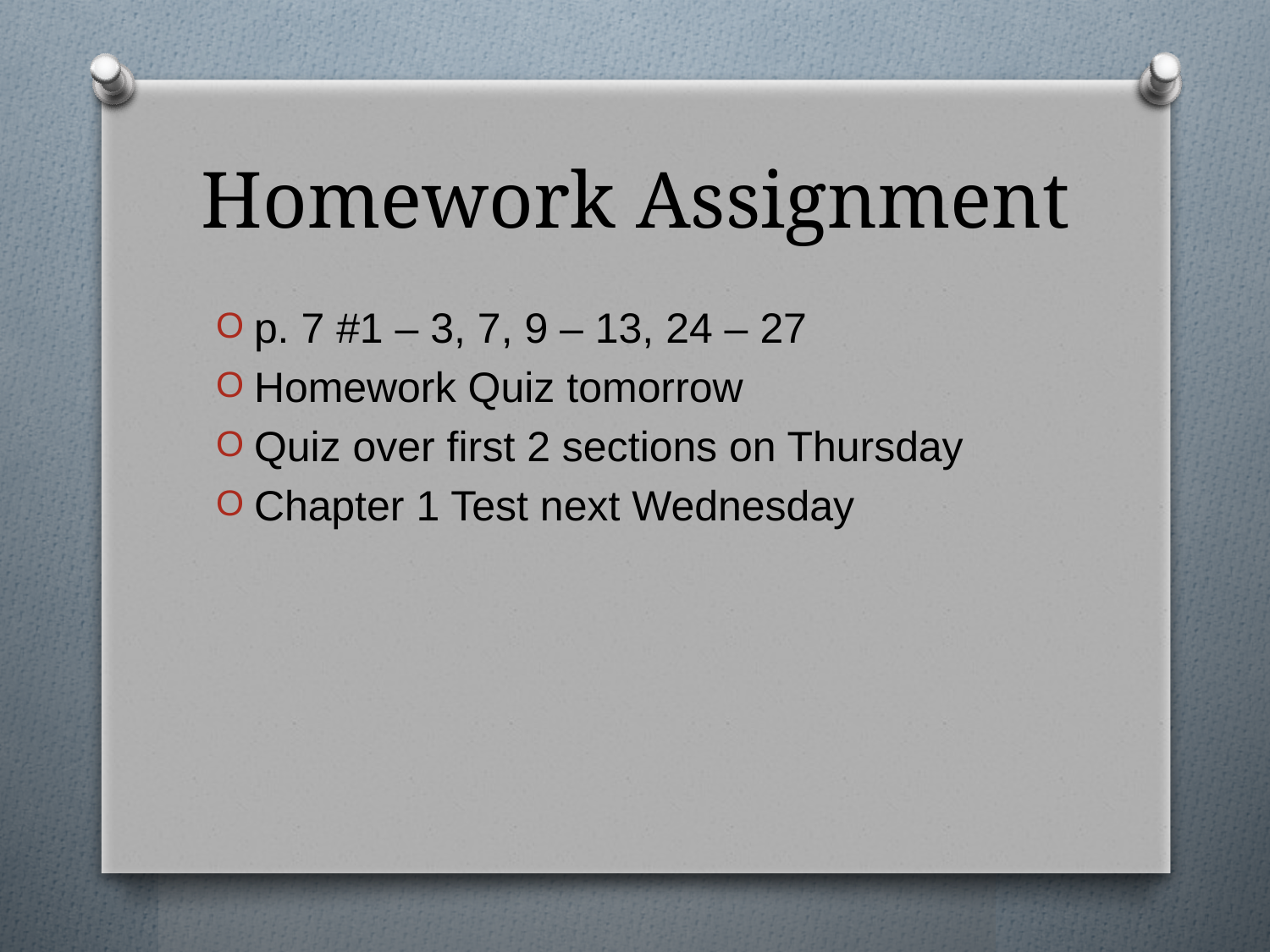

# Homework Assignment
p. 7 #1 – 3, 7, 9 – 13, 24 – 27
Homework Quiz tomorrow
Quiz over first 2 sections on Thursday
Chapter 1 Test next Wednesday